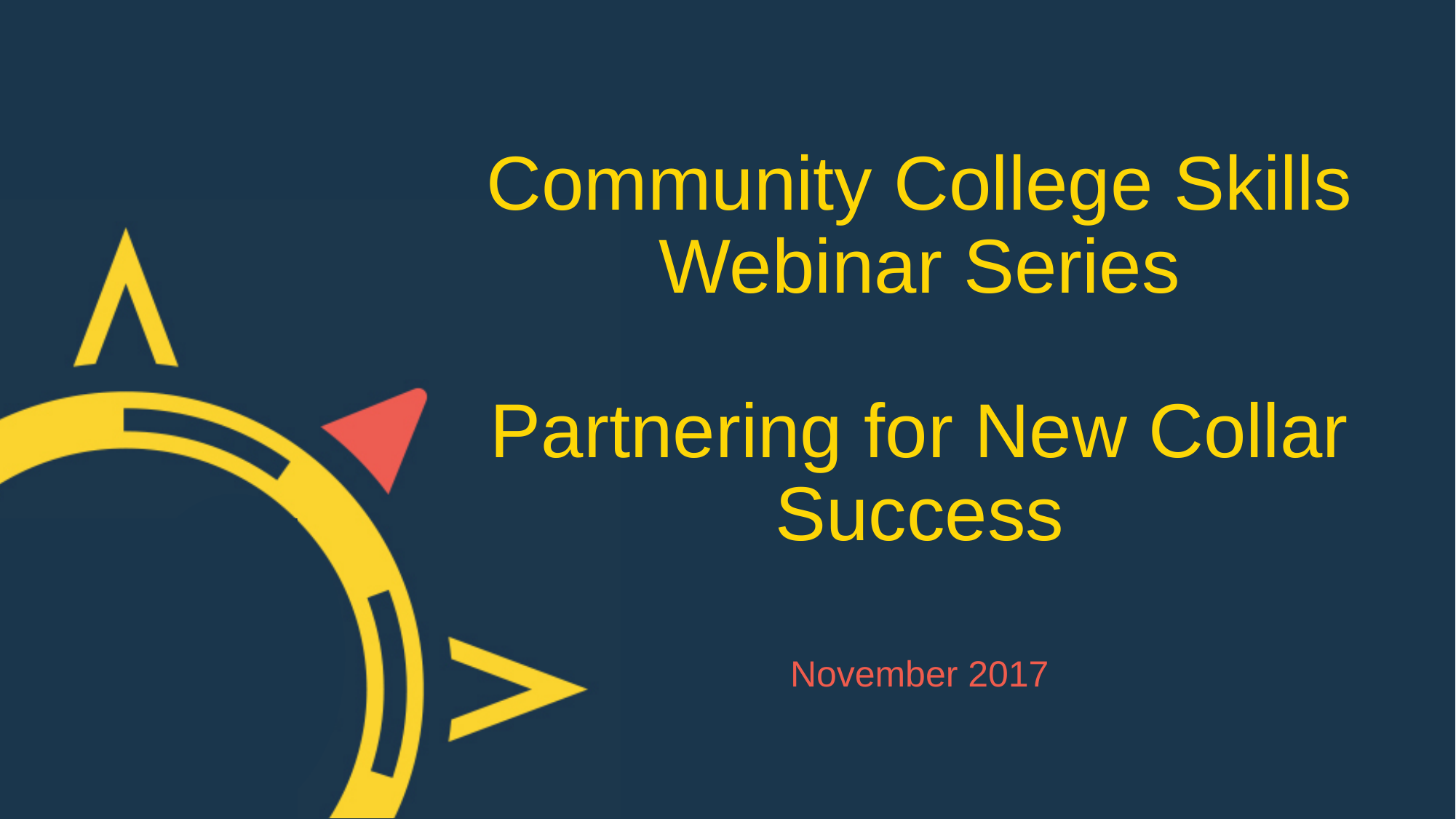

# Community College Skills Webinar Series Partnering for New Collar Success
November 2017